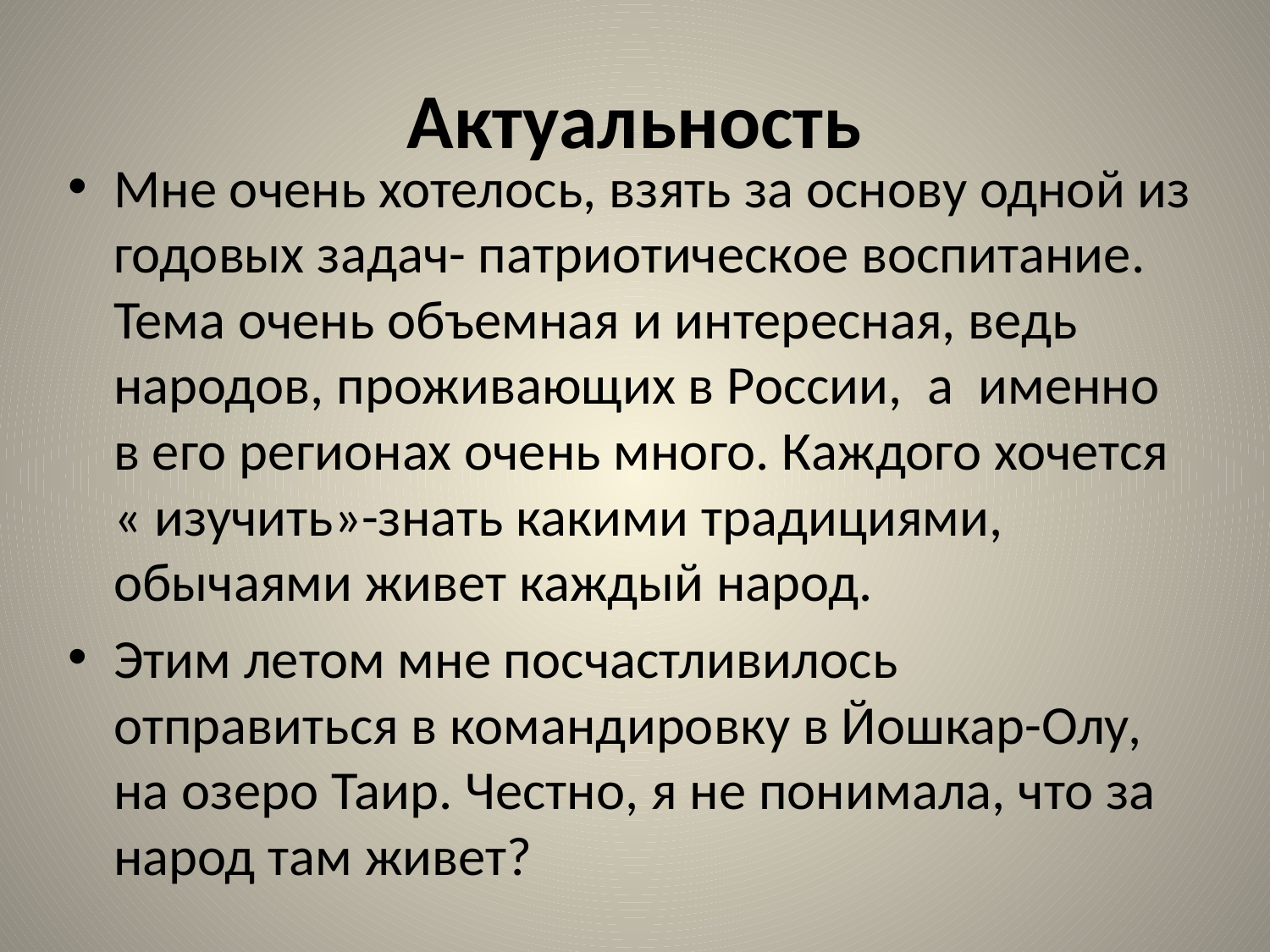

# Актуальность
Мне очень хотелось, взять за основу одной из годовых задач- патриотическое воспитание. Тема очень объемная и интересная, ведь народов, проживающих в России,  а  именно в его регионах очень много. Каждого хочется « изучить»-знать какими традициями, обычаями живет каждый народ.
Этим летом мне посчастливилось отправиться в командировку в Йошкар-Олу, на озеро Таир. Честно, я не понимала, что за народ там живет?